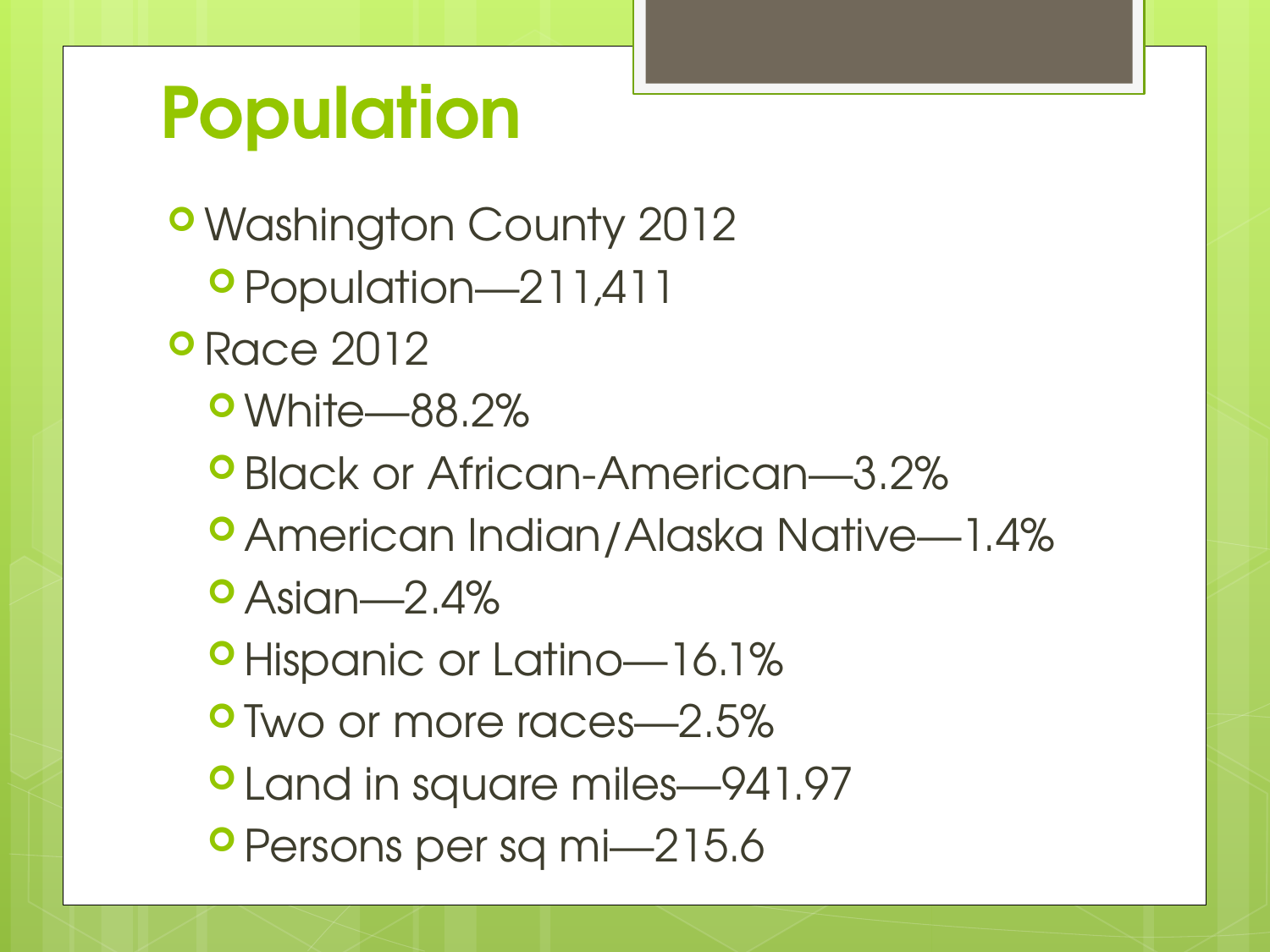

# Population
Washington County 2012
Population—211,411
Race 2012
White—88.2%
Black or African-American—3.2%
American Indian/Alaska Native—1.4%
Asian—2.4%
Hispanic or Latino—16.1%
Two or more races—2.5%
Land in square miles—941.97
Persons per sq mi—215.6